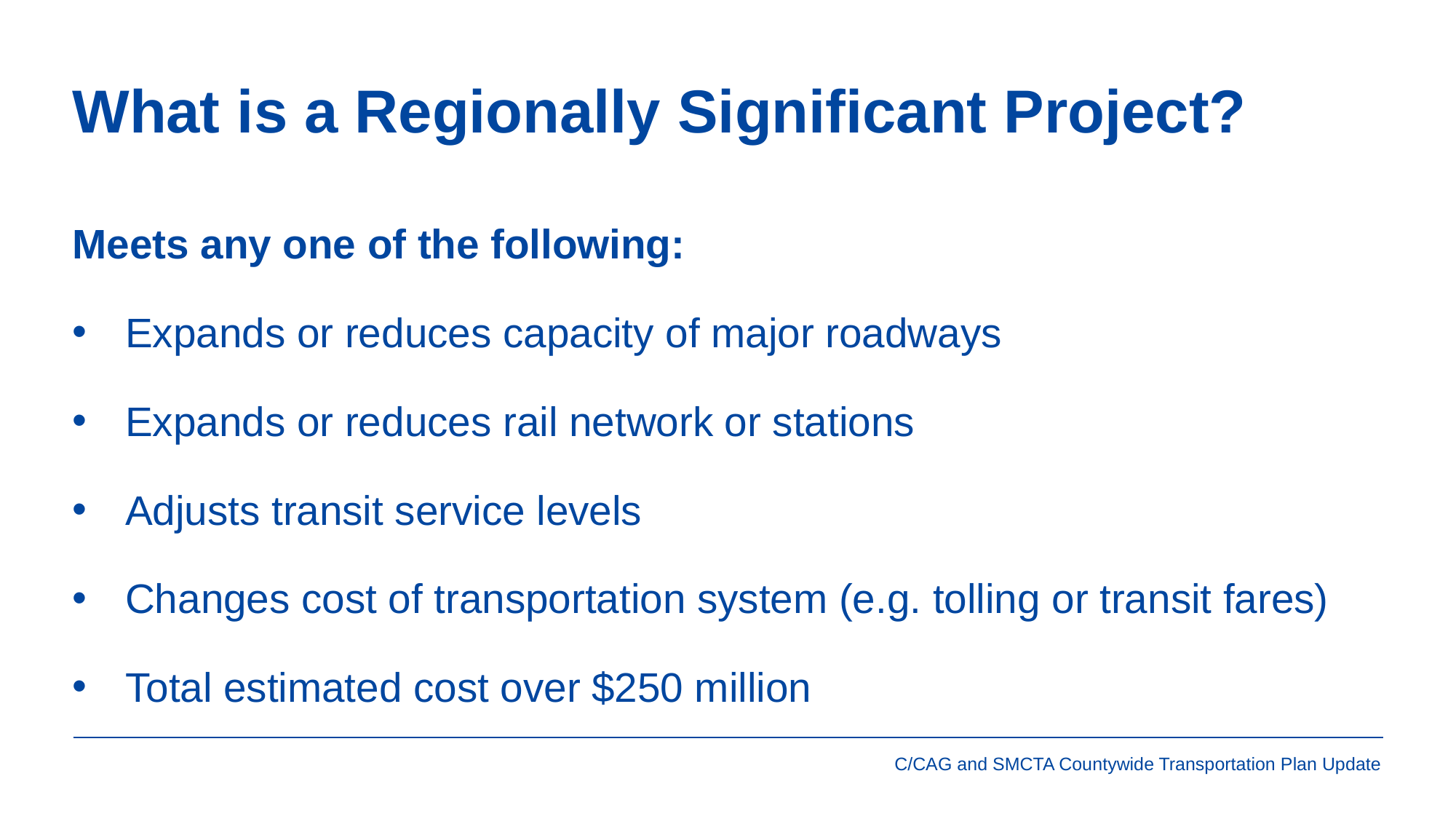

# What is a Regionally Significant Project?
Meets any one of the following:
Expands or reduces capacity of major roadways
Expands or reduces rail network or stations
Adjusts transit service levels
Changes cost of transportation system (e.g. tolling or transit fares)
Total estimated cost over $250 million
C/CAG and SMCTA Countywide Transportation Plan Update